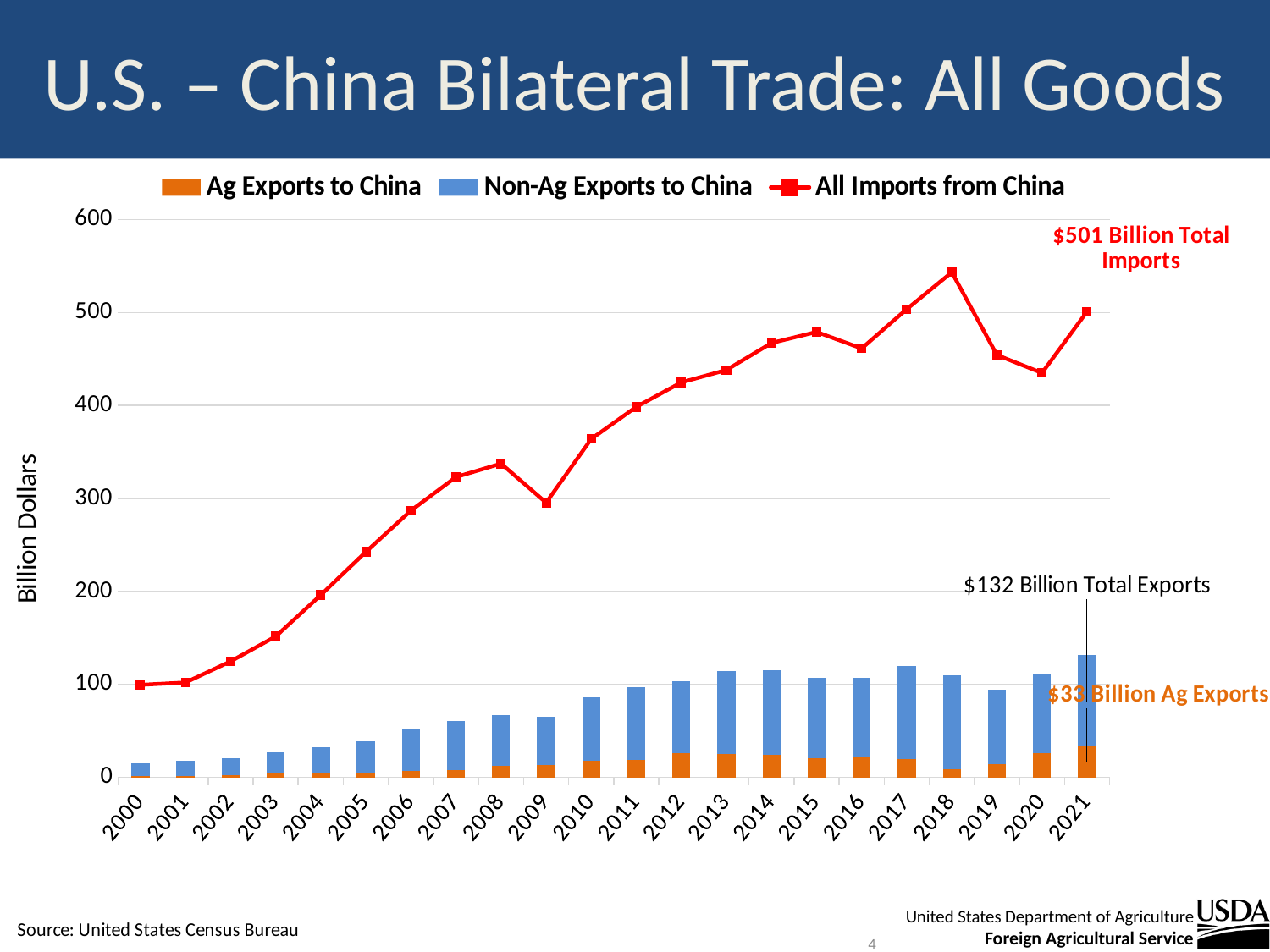

# U.S. – China Bilateral Trade: All Goods

### Chart

| Category | Ag Exports to China | Non-Ag Exports to China | All Imports from China |
|---|---|---|---|
| 2000 | 1.725632 | 13.609709048 | 99.580514118 |
| 2001 | 1.936892 | 16.022149258 | 102.069326282 |
| 2002 | 2.065267 | 18.487724012 | 124.795665331 |
| 2003 | 5.00153 | 21.705408428000002 | 151.620143845 |
| 2004 | 5.559391 | 27.046891625 | 196.159513413 |
| 2005 | 5.244025 | 33.612635535 | 242.637963605 |
| 2006 | 6.746774 | 44.877290793 | 287.052416194 |
| 2007 | 8.364233 | 52.648925365000004 | 323.085455248 |
| 2008 | 12.145272 | 55.020597484 | 337.504220102 |
| 2009 | 13.114897 | 52.009046706999996 | 295.544509662 |
| 2010 | 17.555003 | 68.231145734 | 364.039987781 |
| 2011 | 18.923373 | 78.19453567000001 | 398.514355599 |
| 2012 | 25.885027 | 77.54235044699999 | 424.852066455 |
| 2013 | 25.534434 | 88.498924897 | 438.187896094 |
| 2014 | 24.236183 | 91.045689833 | 467.225575469 |
| 2015 | 20.362481 | 86.84801448099999 | 479.079657839 |
| 2016 | 21.693816 | 85.280751658 | 461.343143044 |
| 2017 | 19.55776 | 100.551521133 | 503.651580046 |
| 2018 | 9.242512 | 100.47087658699999 | 543.287160703 |
| 2019 | 13.852525 | 80.242291091 | 454.331992551 |
| 2020 | 26.399468 | 84.04156404 | 434.960628065 |
| 2021 | 32.97689 | 99.13019645 | 500.915942886 |
4